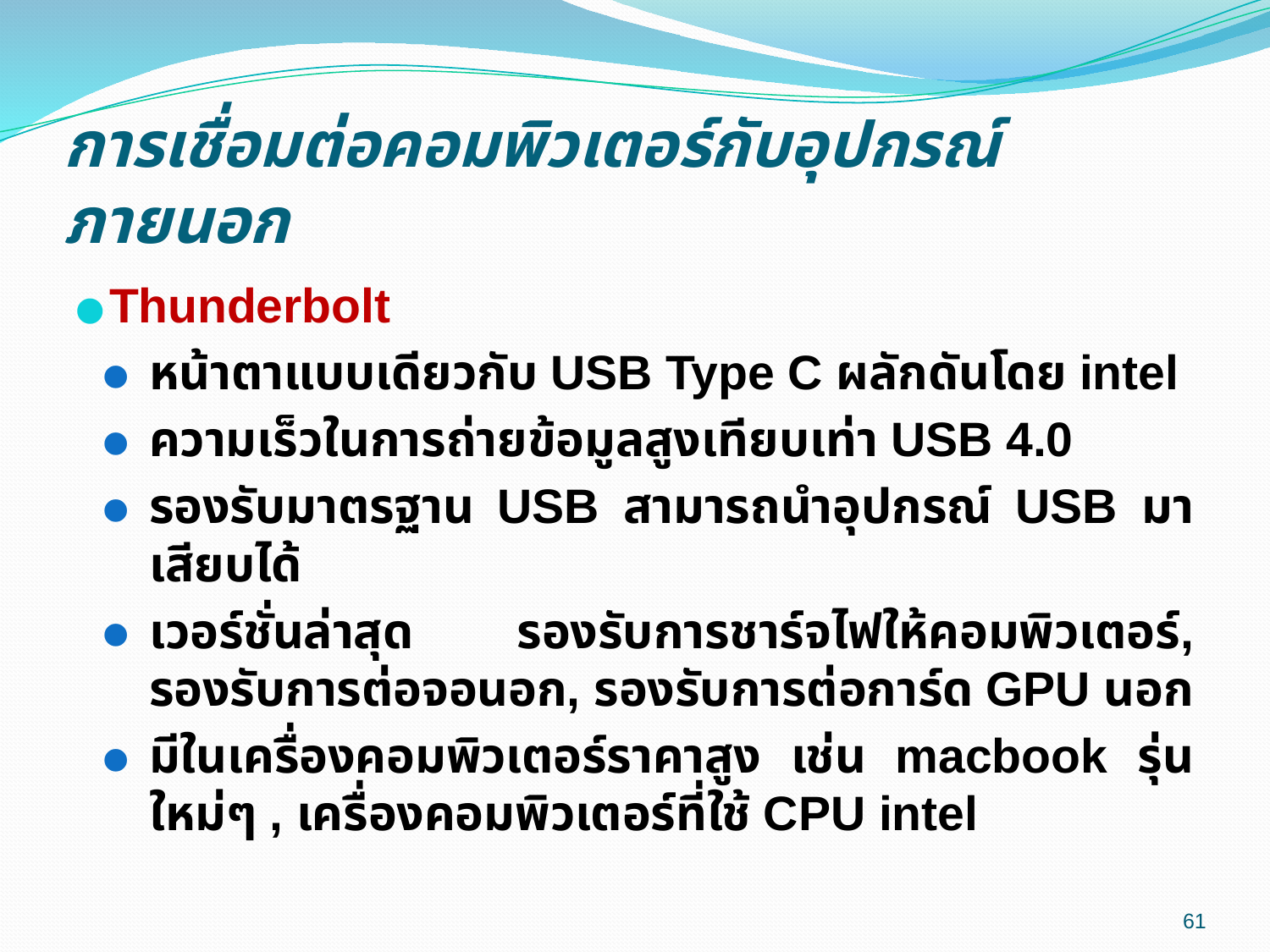

# การเชื่อมต่อคอมพิวเตอร์กับอุปกรณ์ภายนอก
Thunderbolt
หน้าตาแบบเดียวกับ USB Type C ผลักดันโดย intel
ความเร็วในการถ่ายข้อมูลสูงเทียบเท่า USB 4.0
รองรับมาตรฐาน USB สามารถนำอุปกรณ์ USB มาเสียบได้
เวอร์ชั่นล่าสุด รองรับการชาร์จไฟให้คอมพิวเตอร์, รองรับการต่อจอนอก, รองรับการต่อการ์ด GPU นอก
มีในเครื่องคอมพิวเตอร์ราคาสูง เช่น macbook รุ่นใหม่ๆ , เครื่องคอมพิวเตอร์ที่ใช้ CPU intel
61